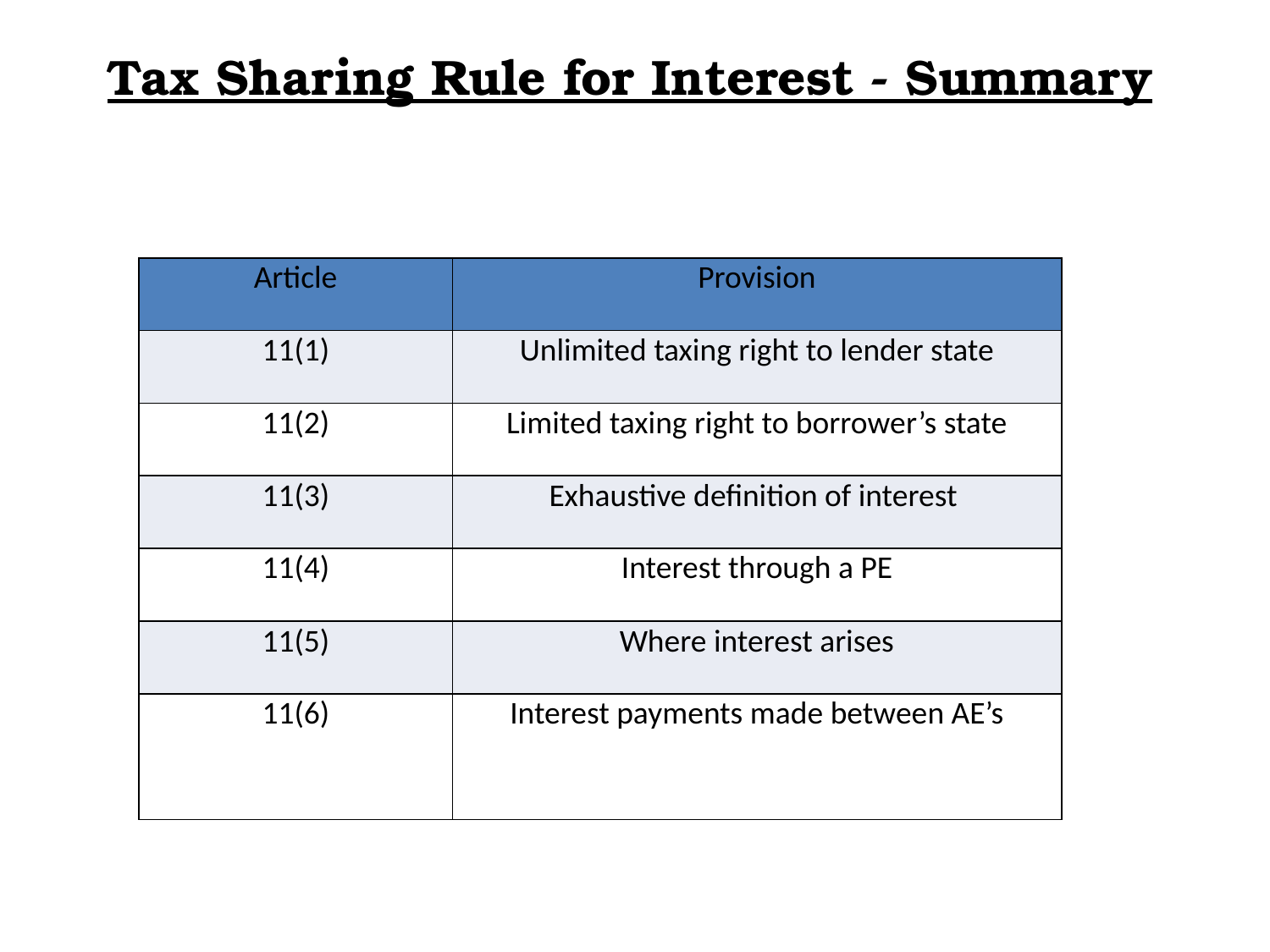

Tax Sharing Rule for Interest - Summary
| Article | Provision |
| --- | --- |
| 11(1) | Unlimited taxing right to lender state |
| 11(2) | Limited taxing right to borrower’s state |
| 11(3) | Exhaustive definition of interest |
| 11(4) | Interest through a PE |
| 11(5) | Where interest arises |
| 11(6) | Interest payments made between AE’s |